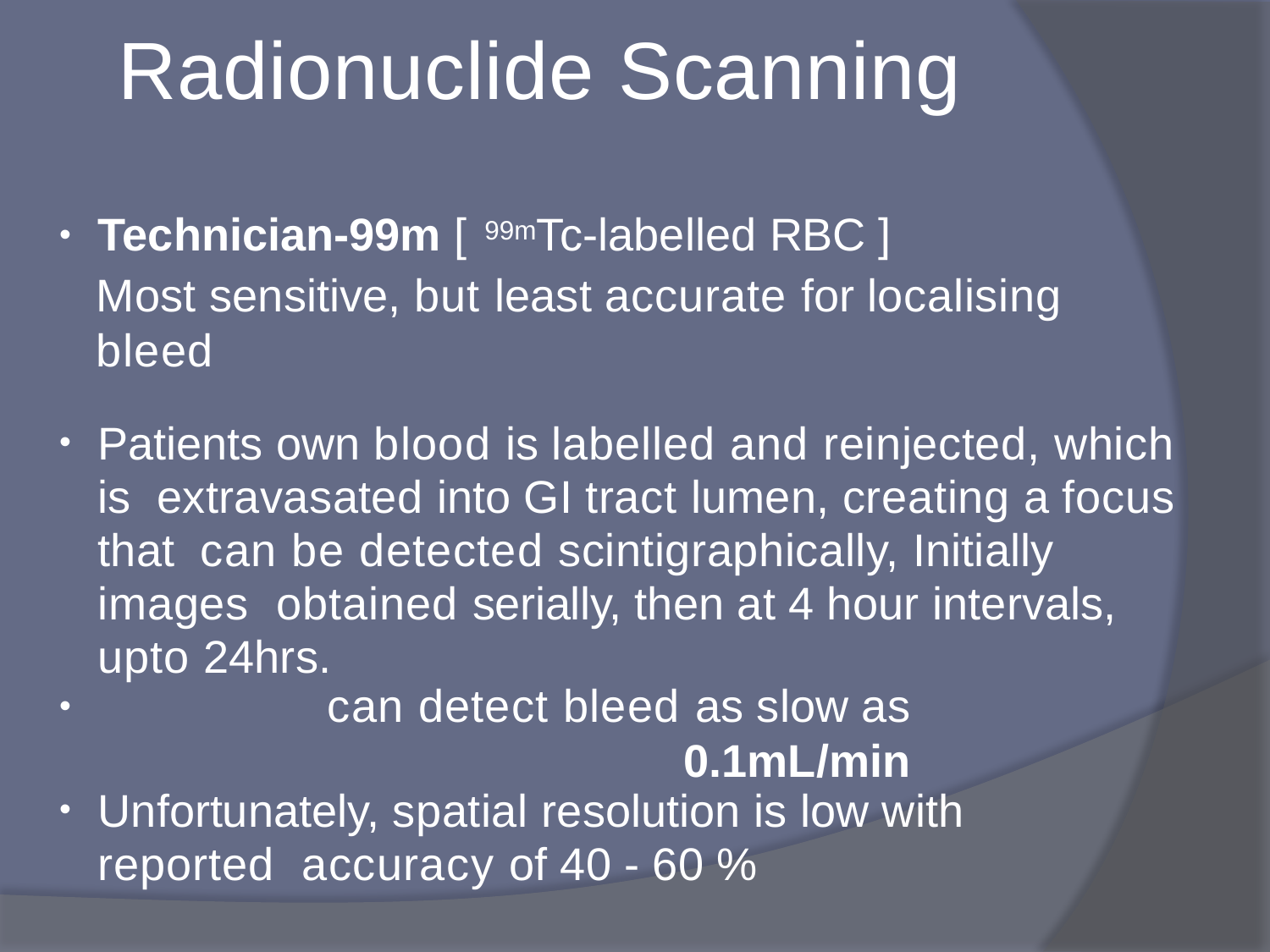

# Radionuclide Scanning
Technician-99m [ 99mTc-labelled RBC ]
•
Most sensitive, but least accurate for localising bleed
Patients own blood is labelled and reinjected, which is  extravasated into GI tract lumen, creating a focus that  can be detected scintigraphically, Initially images  obtained serially, then at 4 hour intervals, upto 24hrs.
•
can detect bleed as slow as 0.1mL/min
•
Unfortunately, spatial resolution is low with reported  accuracy of 40 - 60 %
•